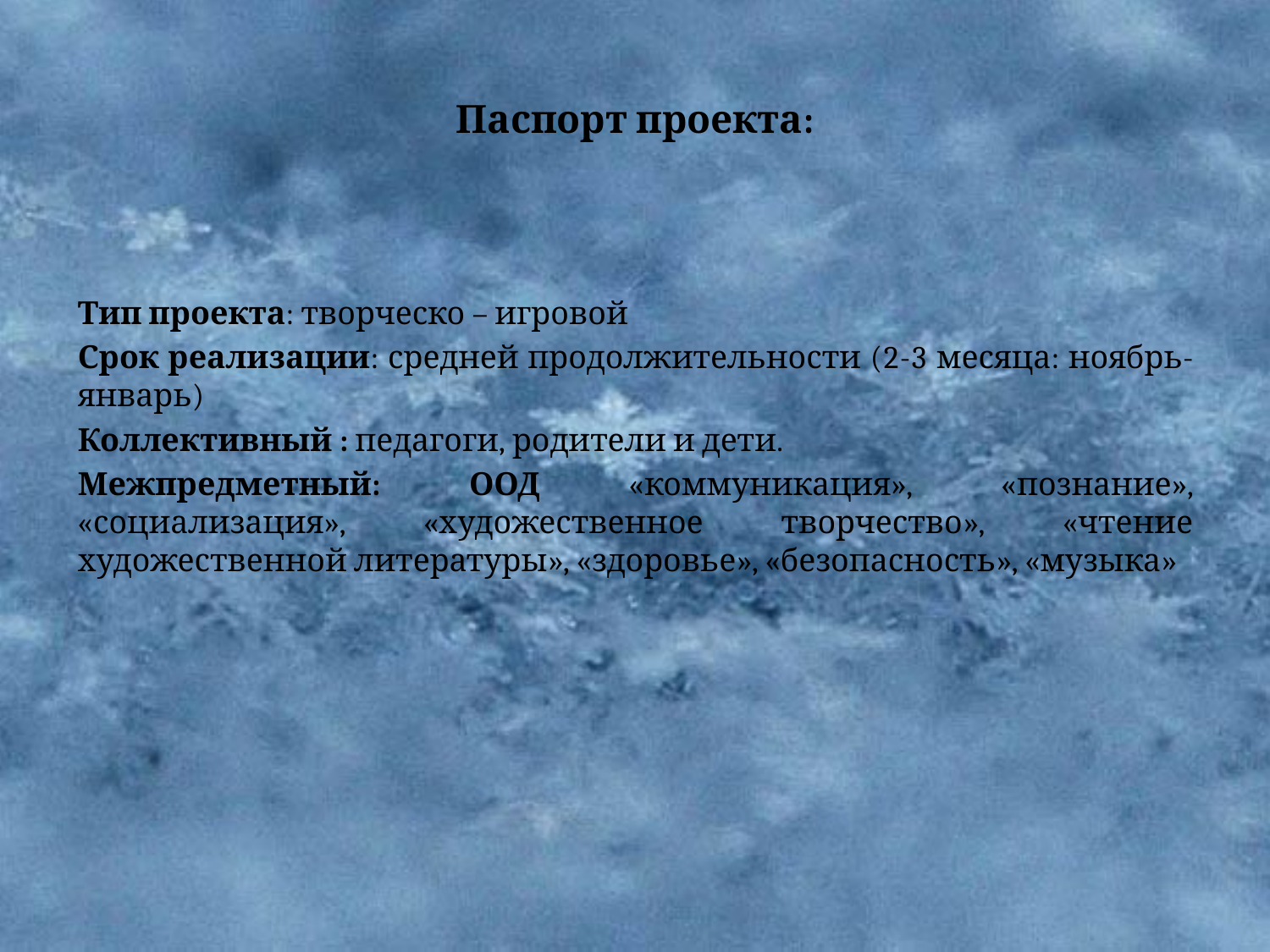

# Паспорт проекта:
Тип проекта: творческо – игровой
Срок реализации: средней продолжительности (2-3 месяца: ноябрь-январь)
Коллективный : педагоги, родители и дети.
Межпредметный: ООД «коммуникация», «познание», «социализация», «художественное творчество», «чтение художественной литературы», «здоровье», «безопасность», «музыка»